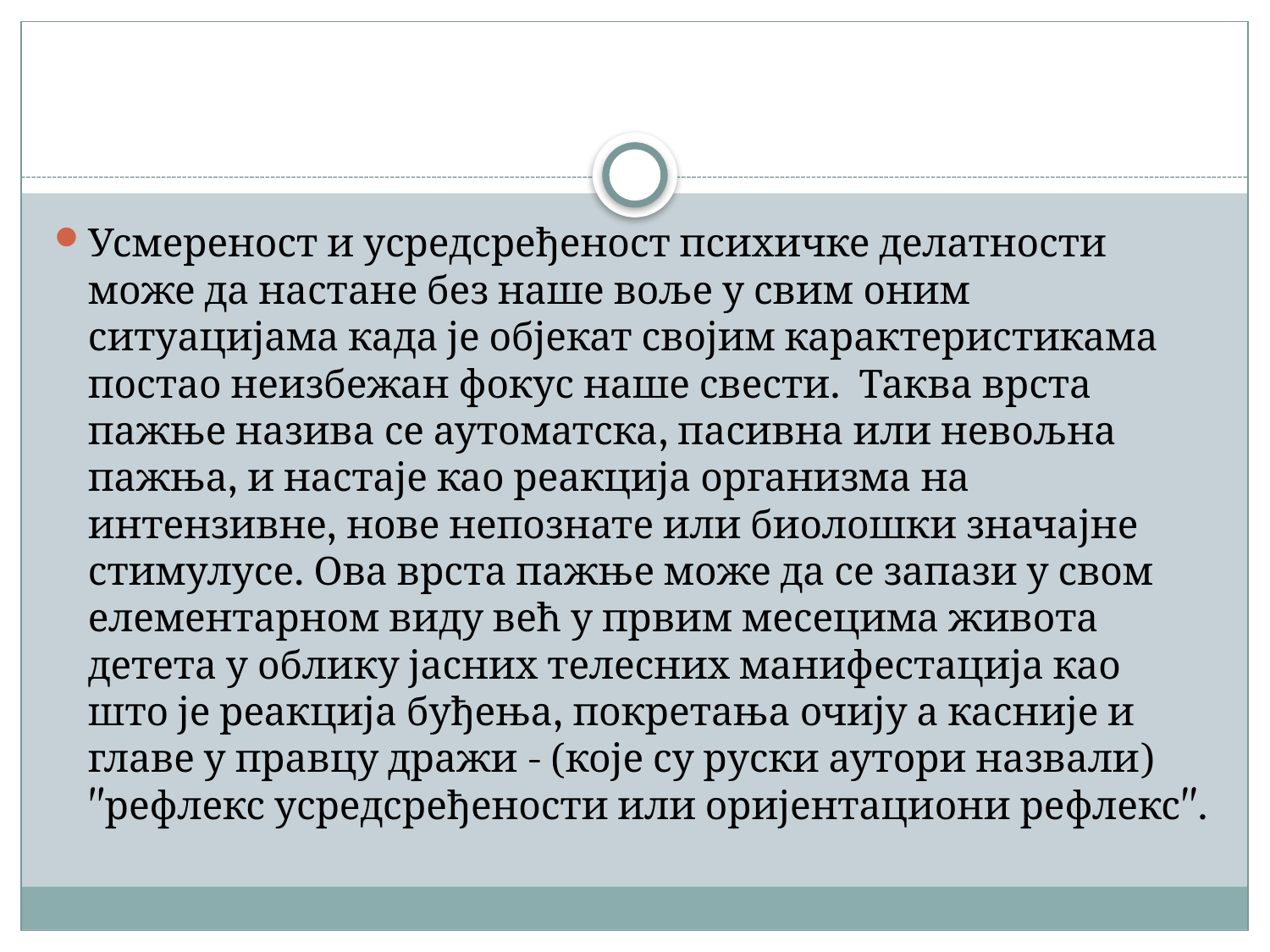

Усмереност и усредсређеност психичке делатности може да настане без наше воље у свим оним ситуацијама када је објекат својим карактеристикама постао неизбежан фокус наше свести.  Таква врста пажње назива се аутоматска, пасивна или невољна пажња, и настаје као реакција организма на интензивне, нове непознате или биолошки значајне стимулусе. Ова врста пажње може да се запази у свом елементарном виду већ у првим месецима живота  детета у облику јасних телесних манифестација као што је реакција буђења, покретања очију а касније и главе у правцу дражи - (које су руски аутори назвали) ''рефлекс усредсређености или оријентациони рефлекс''.